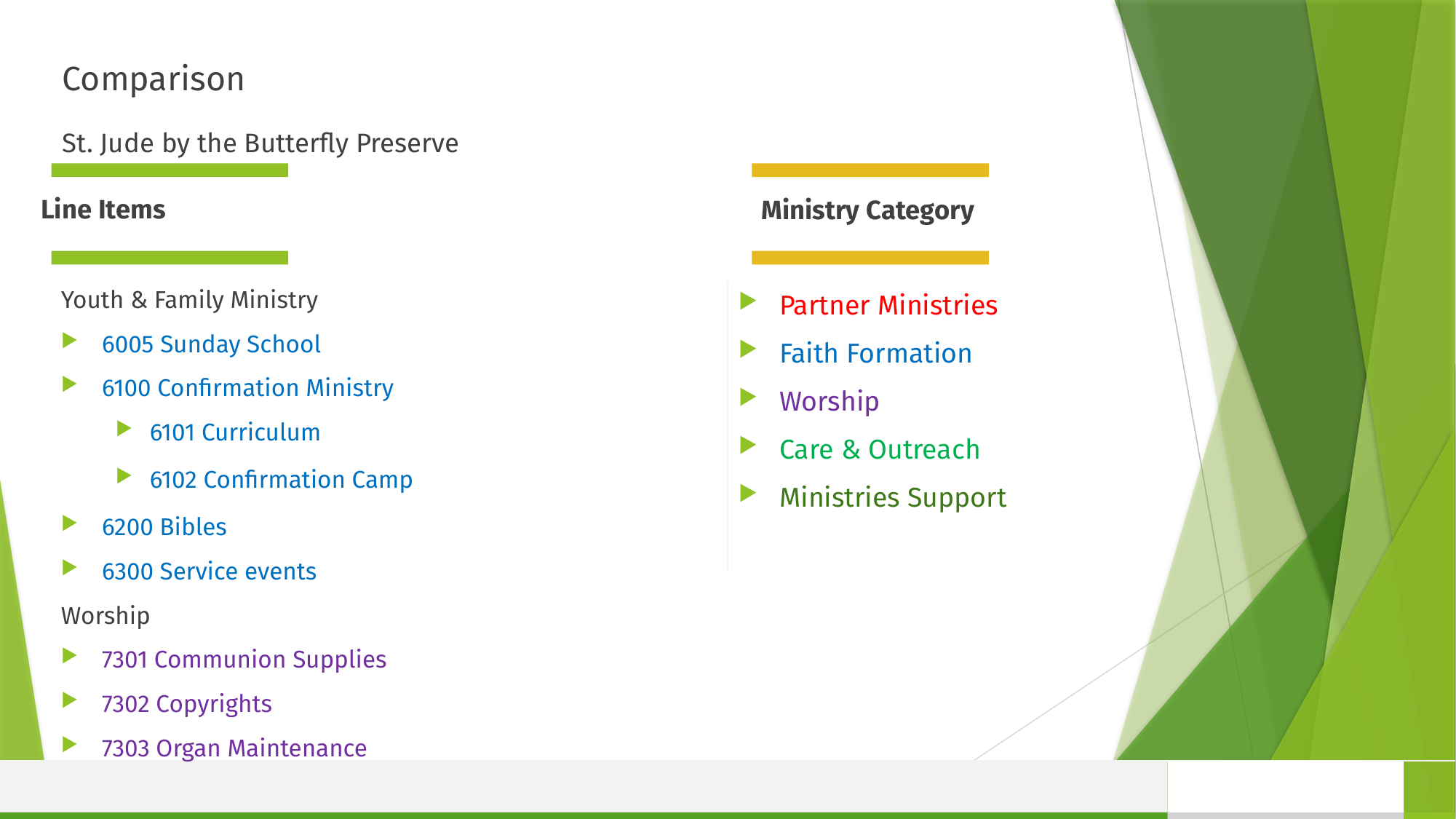

# Comparison
St. Jude by the Butterfly Preserve

Line Items
Ministry Category
Youth & Family Ministry
6005 Sunday School
6100 Confirmation Ministry
6101 Curriculum
6102 Confirmation Camp
6200 Bibles
6300 Service events
Worship
7301 Communion Supplies
7302 Copyrights
7303 Organ Maintenance
Partner Ministries
Faith Formation
Worship
Care & Outreach
Ministries Support